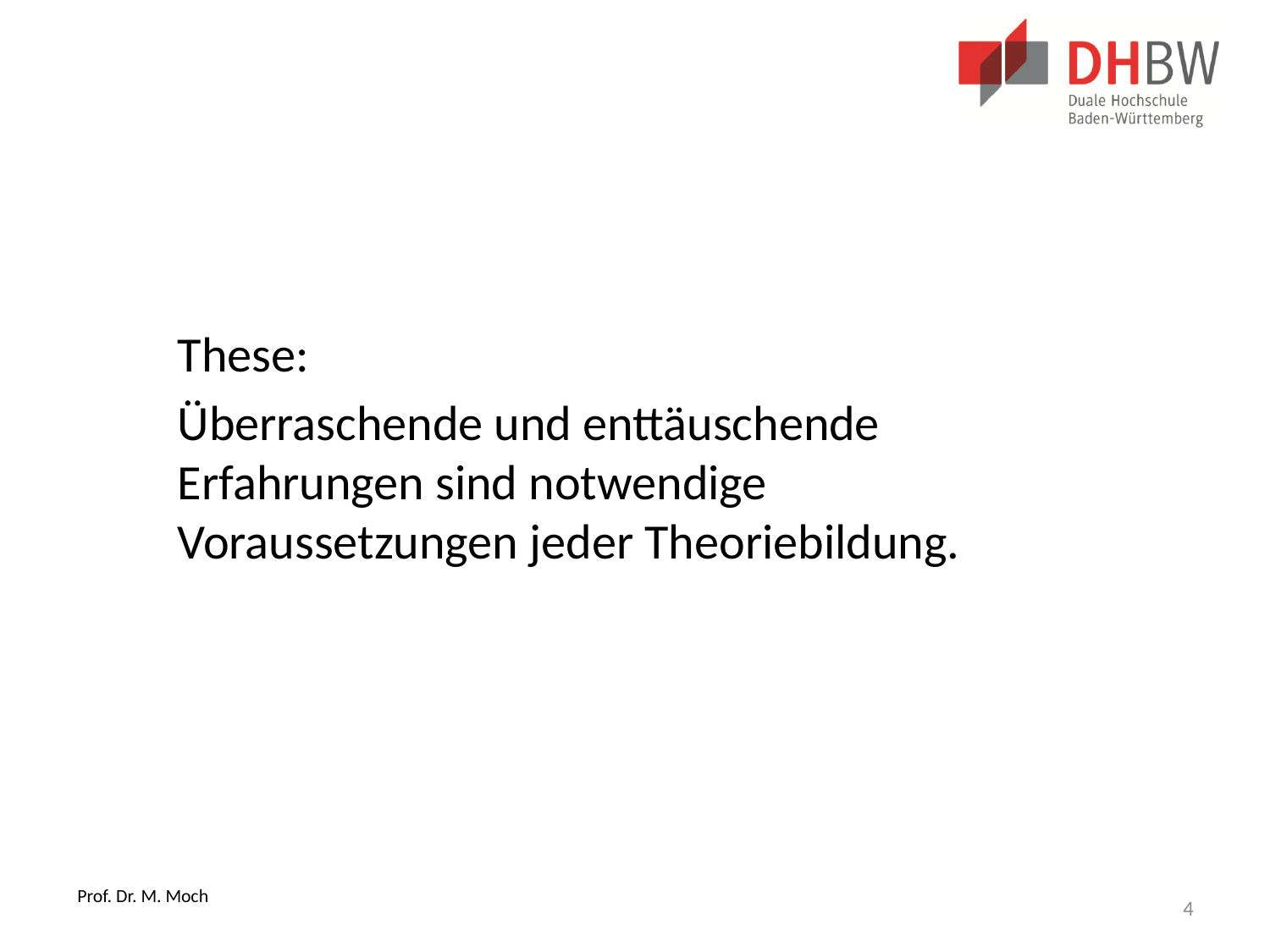

#
These:
Überraschende und enttäuschende Erfahrungen sind notwendige Voraussetzungen jeder Theoriebildung.
4